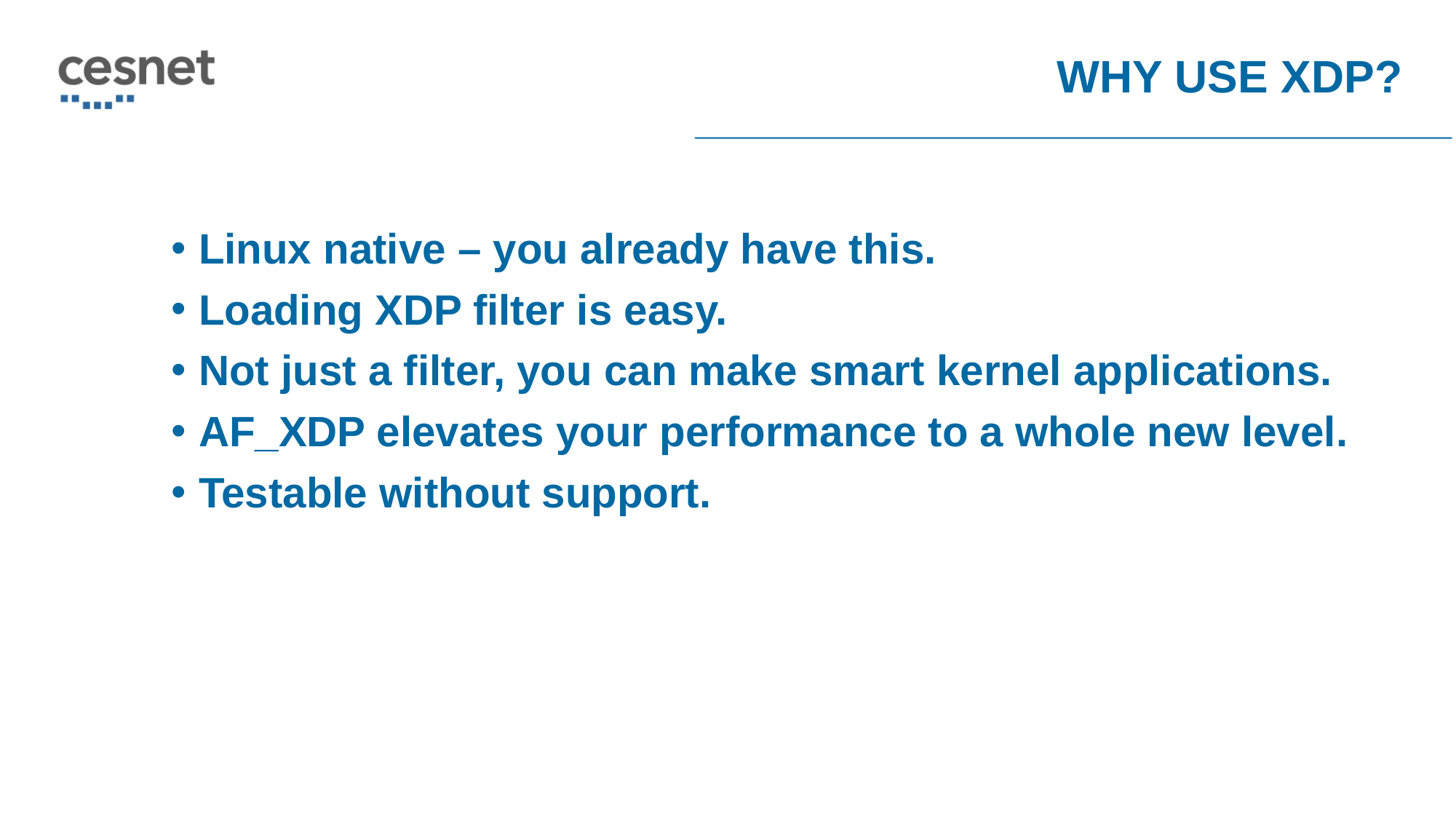

# WHY USE XDP?
Linux native – you already have this.
Loading XDP filter is easy.
Not just a filter, you can make smart kernel applications.
AF_XDP elevates your performance to a whole new level.
Testable without support.